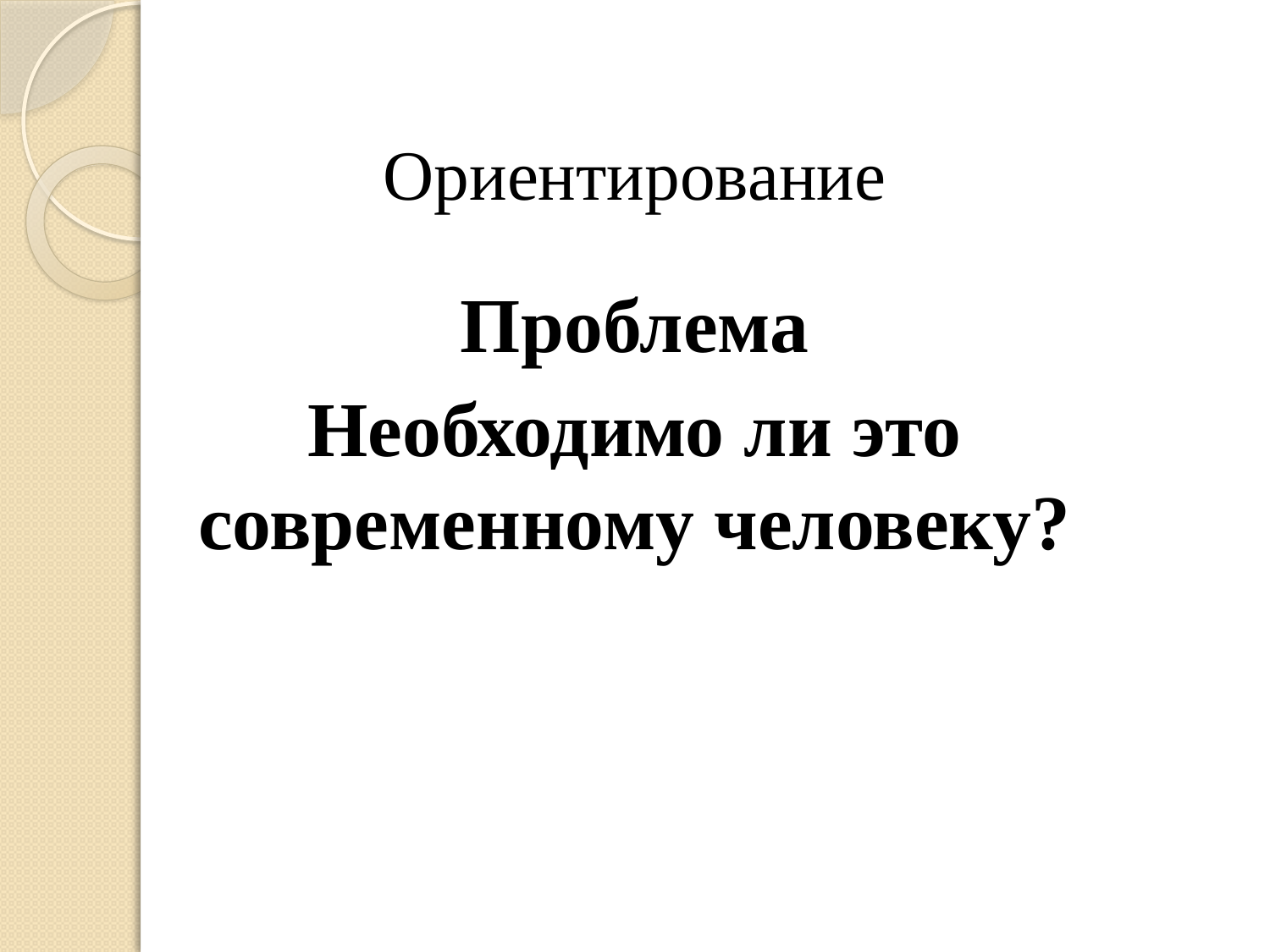

# Ориентирование
Проблема
Необходимо ли это современному человеку?